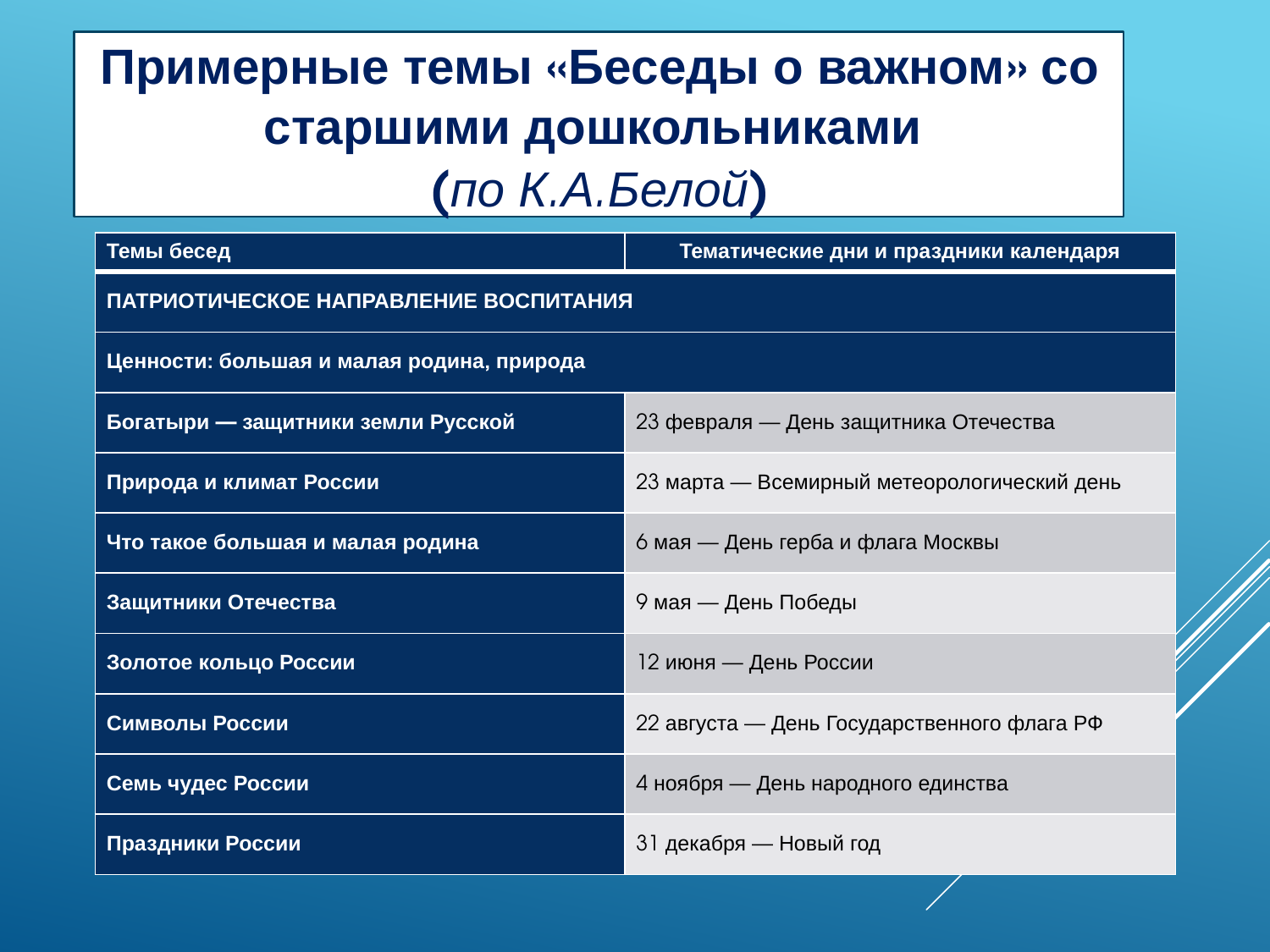

Примерные темы «Беседы о важном» со старшими дошкольниками
(по К.А.Белой)
| Темы бесед | Тематические дни и праздники календаря |
| --- | --- |
| ПАТРИОТИЧЕСКОЕ НАПРАВЛЕНИЕ ВОСПИТАНИЯ |  |
| Ценности: большая и малая родина, природа |  |
| Богатыри — защитники земли Русской | 23 февраля — День защитника Отечества |
| Природа и климат России | 23 марта — Всемирный метеорологический день |
| Что такое большая и малая родина | 6 мая — День герба и флага Москвы |
| Защитники Отечества | 9 мая — День Победы |
| Золотое кольцо России | 12 июня — День России |
| Символы России | 22 августа — День Государственного флага РФ |
| Семь чудес России | 4 ноября — День народного единства |
| Праздники России | 31 декабря — Новый год |